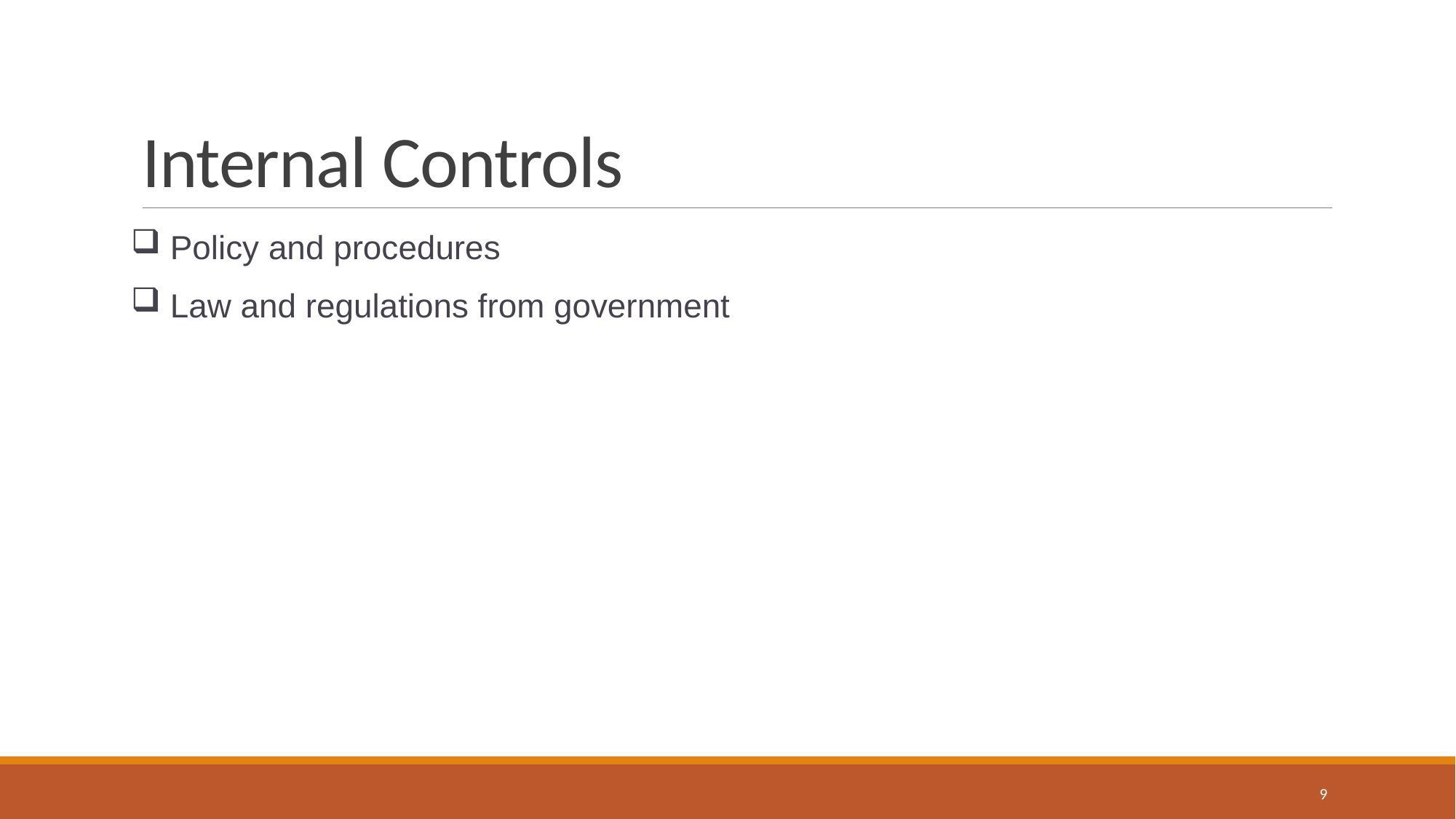

# Internal Controls
 Policy and procedures
 Law and regulations from government

9